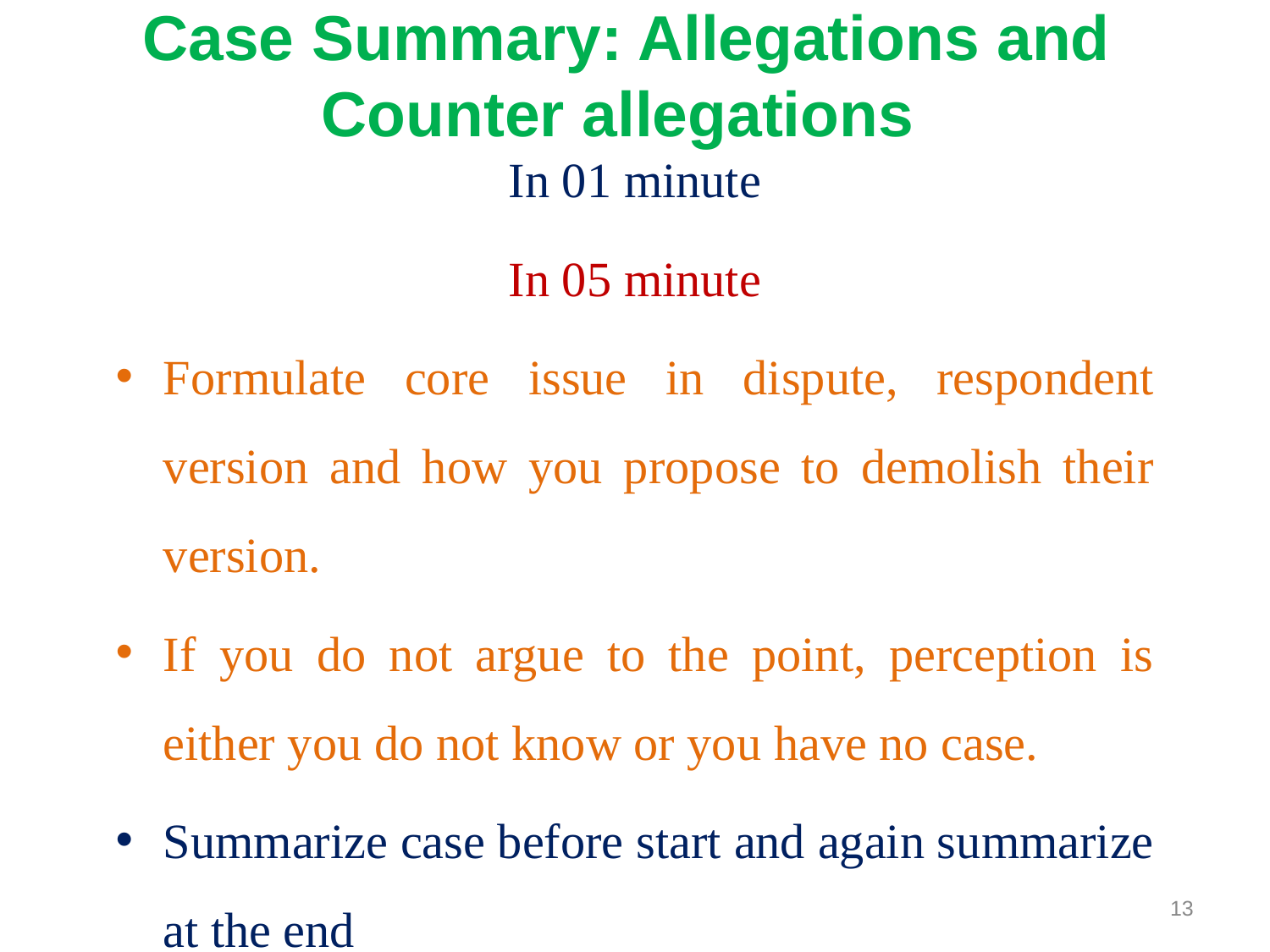

# Case Summary: Allegations and Counter allegations
In 01 minute
In 05 minute
Formulate core issue in dispute, respondent version and how you propose to demolish their version.
If you do not argue to the point, perception is either you do not know or you have no case.
Summarize case before start and again summarize at the end

13